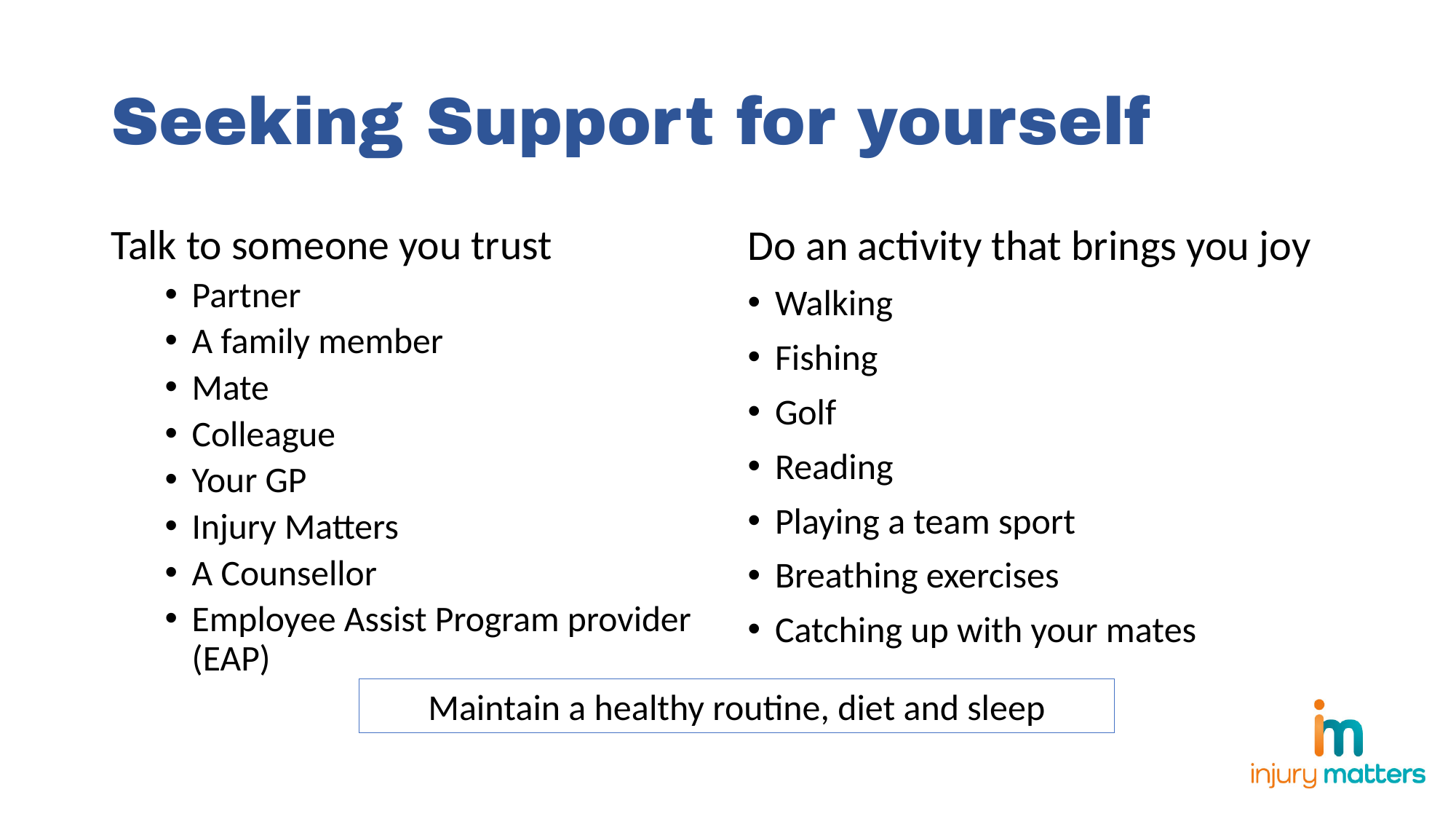

Seeking Support for yourself
Talk to someone you trust
Partner
A family member
Mate
Colleague
Your GP
Injury Matters
A Counsellor
Employee Assist Program provider (EAP)

Do an activity that brings you joy
Walking
Fishing
Golf
Reading
Playing a team sport
Breathing exercises
Catching up with your mates

Maintain a healthy routine, diet and sleep